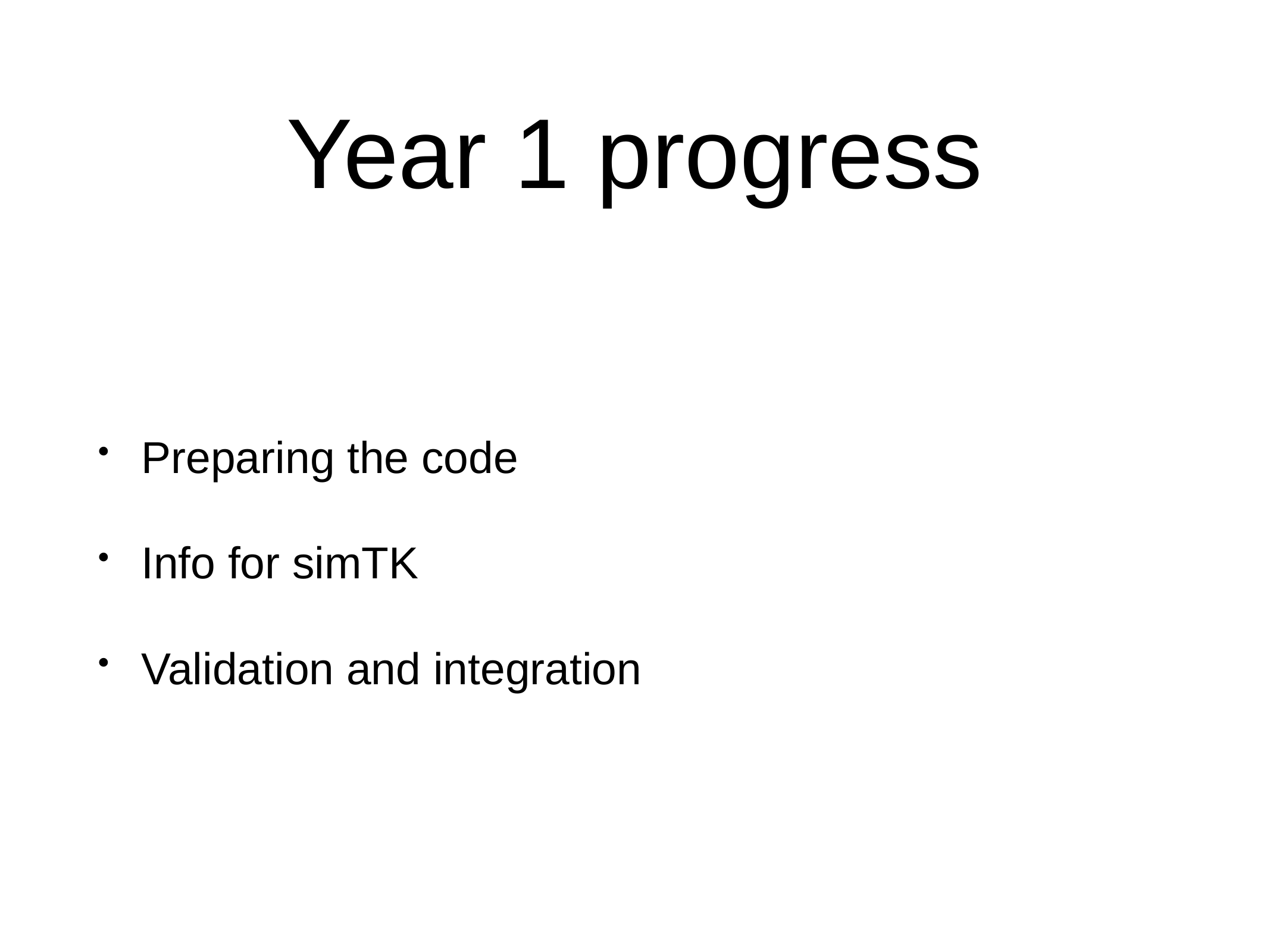

# Year 1 progress
Preparing the code
Info for simTK
Validation and integration